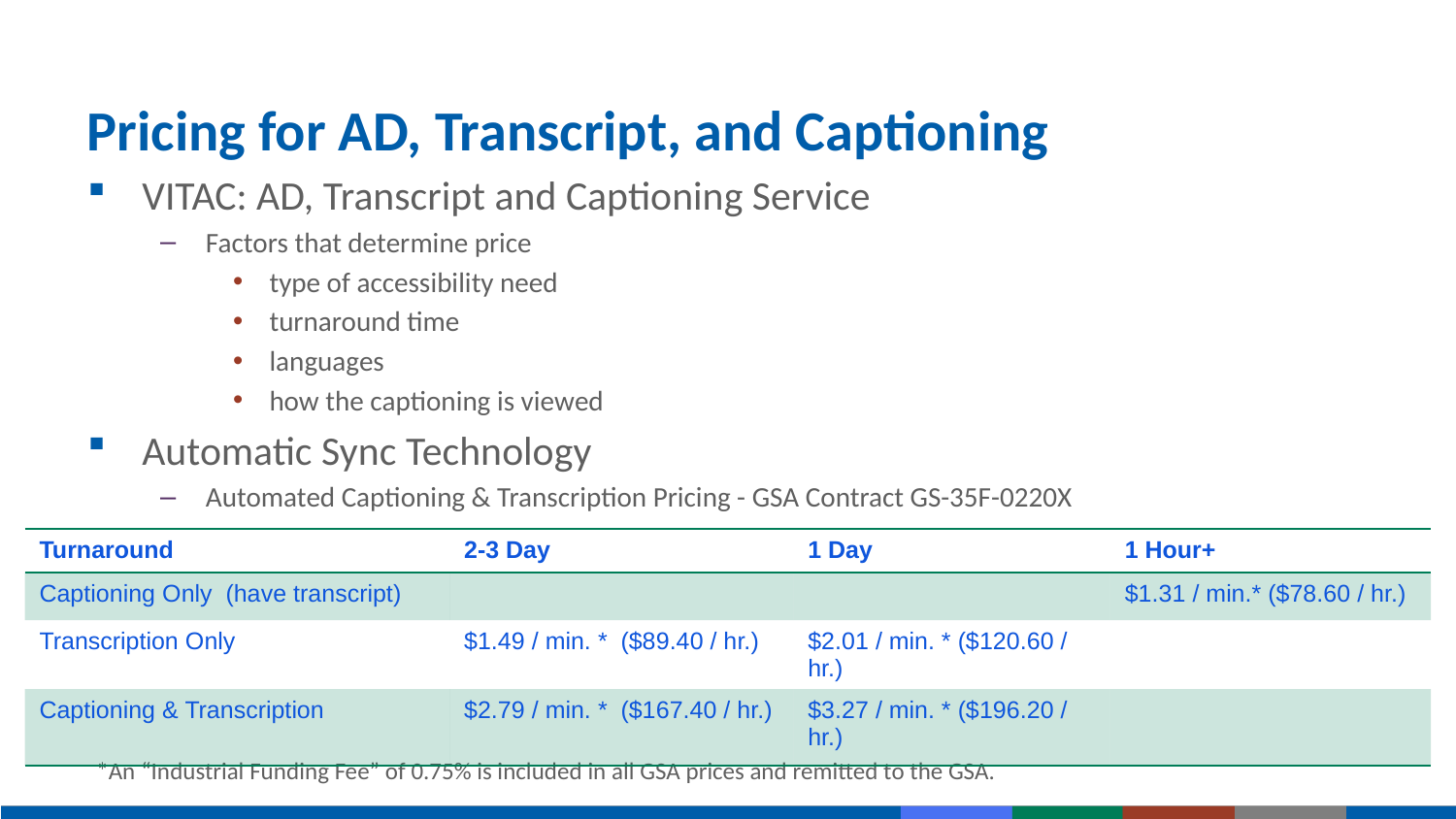

# Pricing for AD, Transcript, and Captioning
VITAC: AD, Transcript and Captioning Service
Factors that determine price
type of accessibility need
turnaround time
languages
how the captioning is viewed
Automatic Sync Technology
Automated Captioning & Transcription Pricing - GSA Contract GS-35F-0220X

*An “Industrial Funding Fee” of 0.75% is included in all GSA prices and remitted to the GSA.

| Turnaround | 2-3 Day | 1 Day | 1 Hour+ |
| --- | --- | --- | --- |
| Captioning Only (have transcript) |  |  | $1.31 / min.\* ($78.60 / hr.) |
| Transcription Only | $1.49 / min. \* ($89.40 / hr.) | $2.01 / min. \* ($120.60 / hr.) |  |
| Captioning & Transcription | $2.79 / min. \* ($167.40 / hr.) | $3.27 / min. \* ($196.20 / hr.) |  |